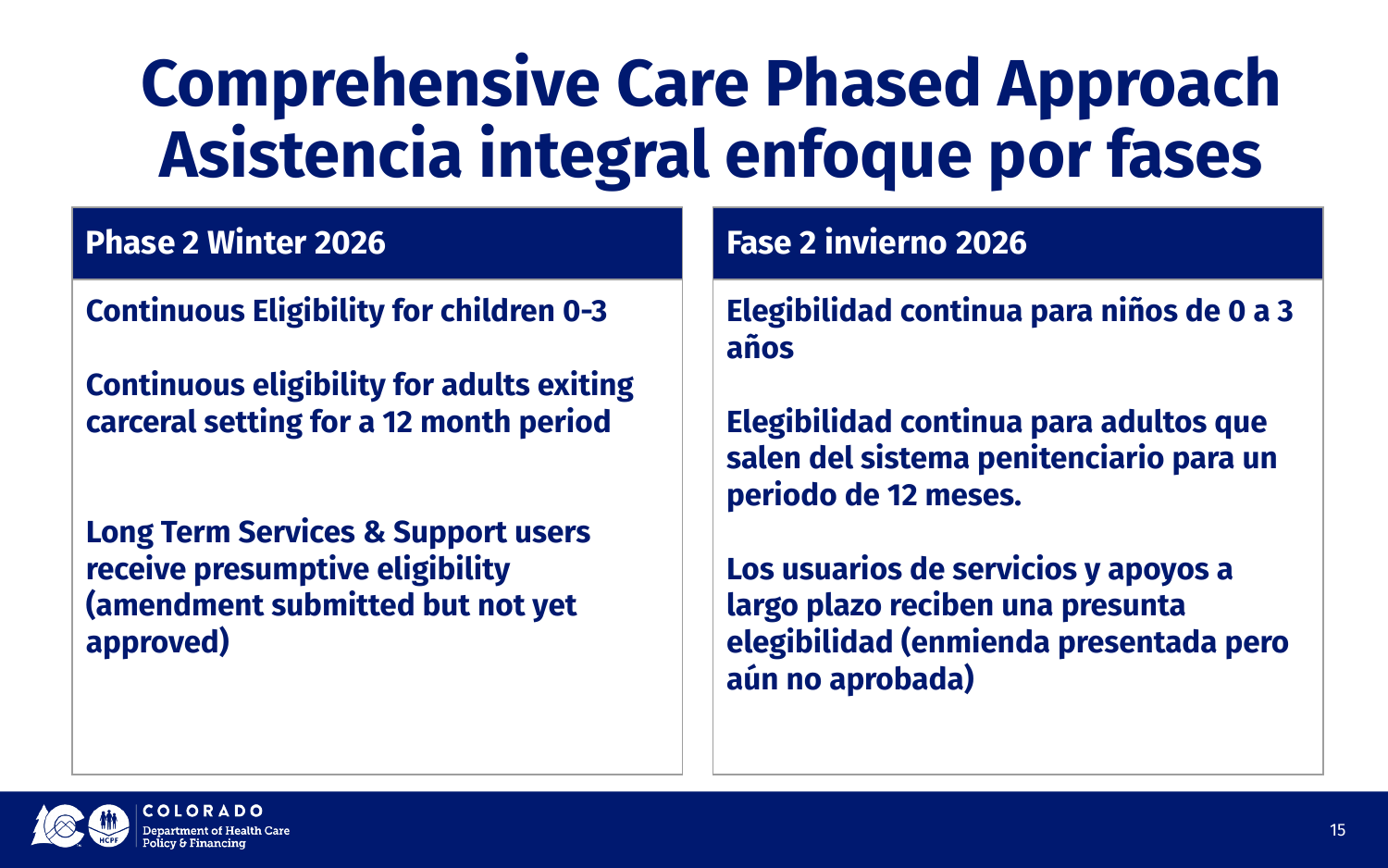

Comprehensive Care Phased Approach
Asistencia integral enfoque por fases
| Phase 2 Winter 2026 |
| --- |
| Continuous Eligibility for children 0-3 Continuous eligibility for adults exiting carceral setting for a 12 month period Long Term Services & Support users receive presumptive eligibility (amendment submitted but not yet approved) |
| Fase 2 invierno 2026 |
| --- |
| Elegibilidad continua para niños de 0 a 3 años Elegibilidad continua para adultos que salen del sistema penitenciario para un periodo de 12 meses. Los usuarios de servicios y apoyos a largo plazo reciben una presunta elegibilidad (enmienda presentada pero aún no aprobada) |
15